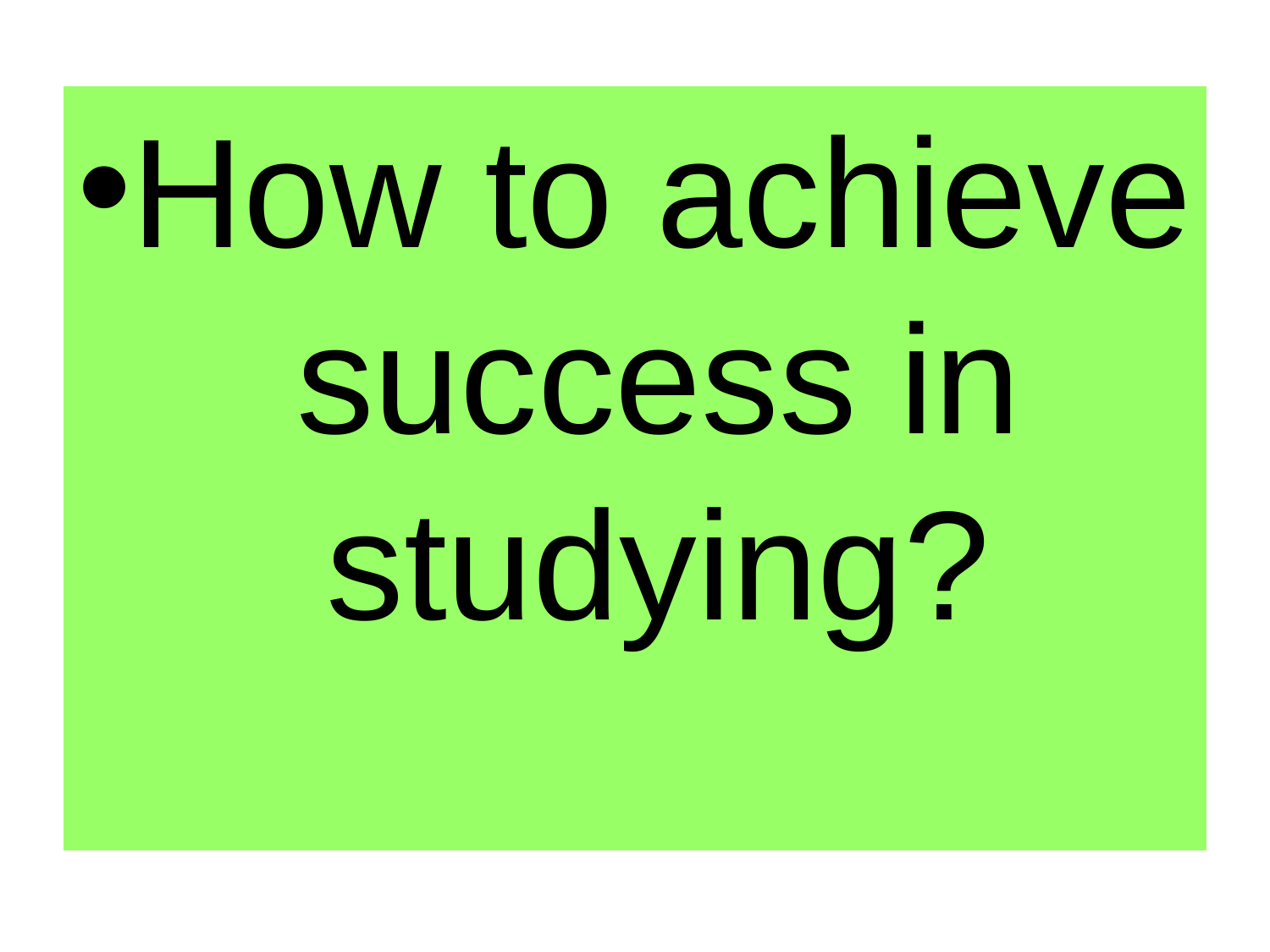

#
How to achieve success in studying?